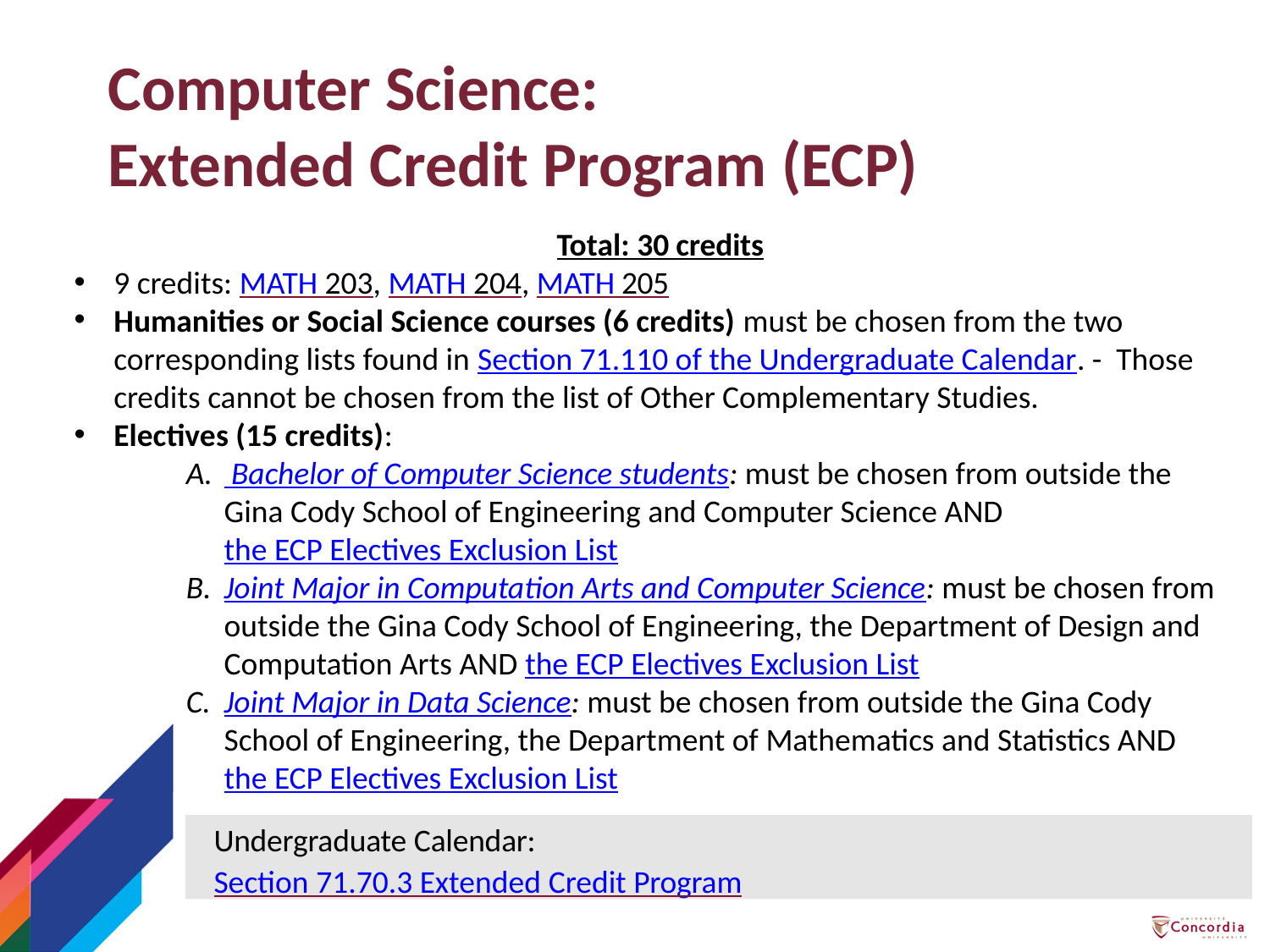

# Computer Science:
Extended Credit Program (ECP)
Total: 30 credits
9 credits: MATH 203, MATH 204, MATH 205
Humanities or Social Science courses (6 credits) must be chosen from the two corresponding lists found in Section 71.110 of the Undergraduate Calendar. -  Those credits cannot be chosen from the list of Other Complementary Studies.
Electives (15 credits):
 Bachelor of Computer Science students: must be chosen from outside the Gina Cody School of Engineering and Computer Science AND the ECP Electives Exclusion List
Joint Major in Computation Arts and Computer Science: must be chosen from outside the Gina Cody School of Engineering, the Department of Design and Computation Arts AND the ECP Electives Exclusion List
Joint Major in Data Science: must be chosen from outside the Gina Cody School of Engineering, the Department of Mathematics and Statistics AND the ECP Electives Exclusion List
Undergraduate Calendar:
Section 71.70.3 Extended Credit Program